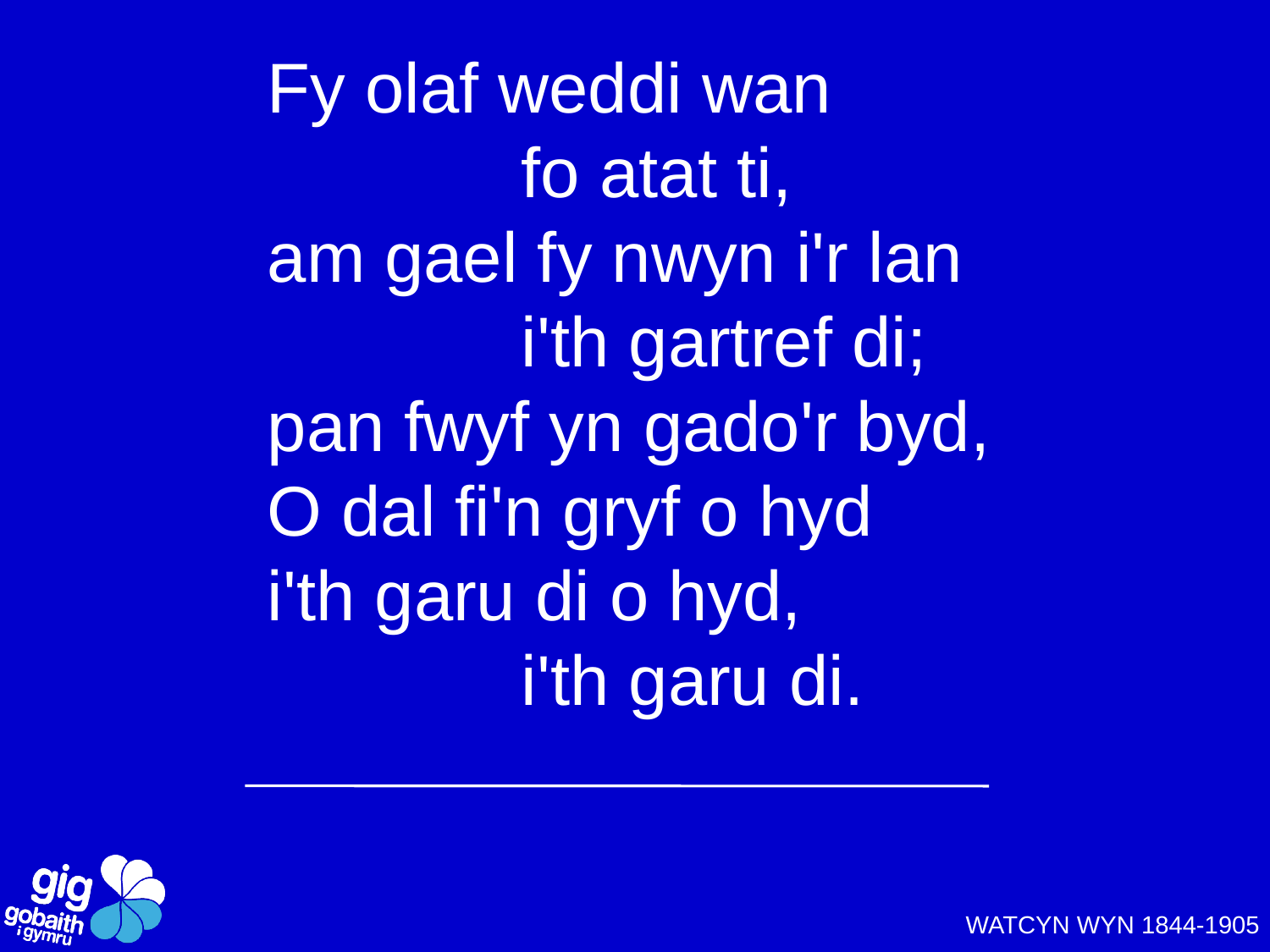

Fy olaf weddi wan
		fo atat ti,
am gael fy nwyn i'r lan
		i'th gartref di;
pan fwyf yn gado'r byd,
O dal fi'n gryf o hyd
i'th garu di o hyd,
		i'th garu di.

WATCYN WYN 1844-1905